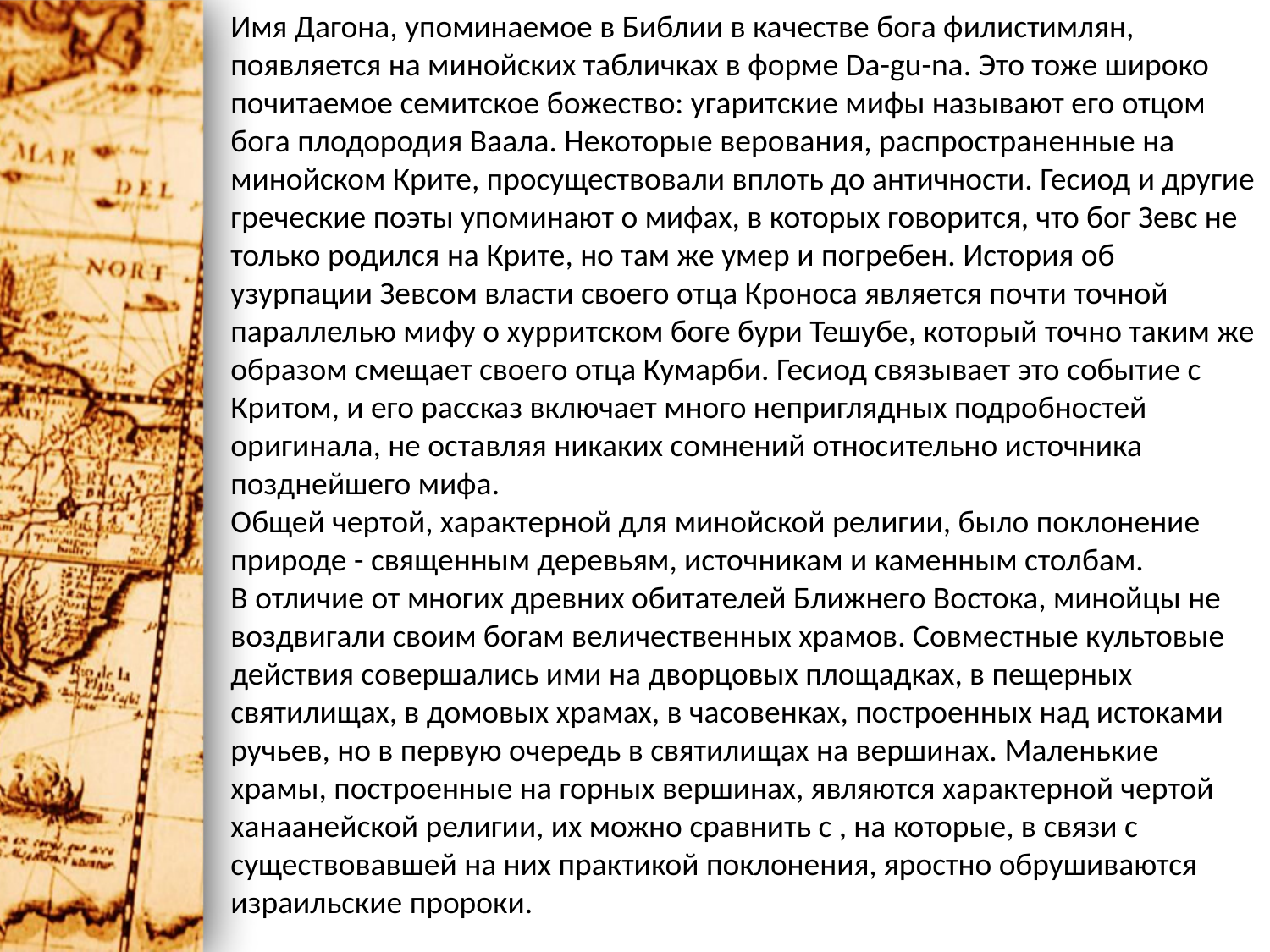

Имя Дагона, упоминаемое в Библии в качестве бога филистимлян, появляется на минойских табличках в форме Da-gu-na. Это тоже широко почитаемое семитское божество: угаритские мифы называют его отцом бога плодородия Ваала. Некоторые верования, распространенные на минойском Крите, просуществовали вплоть до античности. Гесиод и другие греческие поэты упоминают о мифах, в которых говорится, что бог Зевс не только родился на Крите, но там же умер и погребен. История об узурпации Зевсом власти своего отца Кроноса является почти точной параллелью мифу о хурритском боге бури Тешубе, который точно таким же образом смещает своего отца Кумарби. Гесиод связывает это событие с Критом, и его рассказ включает много неприглядных подробностей оригинала, не оставляя никаких сомнений относительно источника позднейшего мифа. 
Общей чертой, характерной для минойской религии, было поклонение природе - священным деревьям, источникам и каменным столбам. 
В отличие от многих древних обитателей Ближнего Востока, минойцы не воздвигали своим богам величественных храмов. Совместные культовые действия совершались ими на дворцовых площадках, в пещерных святилищах, в домовых храмах, в часовенках, построенных над истоками ручьев, но в первую очередь в святилищах на вершинах. Маленькие храмы, построенные на горных вершинах, являются характерной чертой ханаанейской религии, их можно сравнить с , на которые, в связи с существовавшей на них практикой поклонения, яростно обрушиваются израильские пророки.